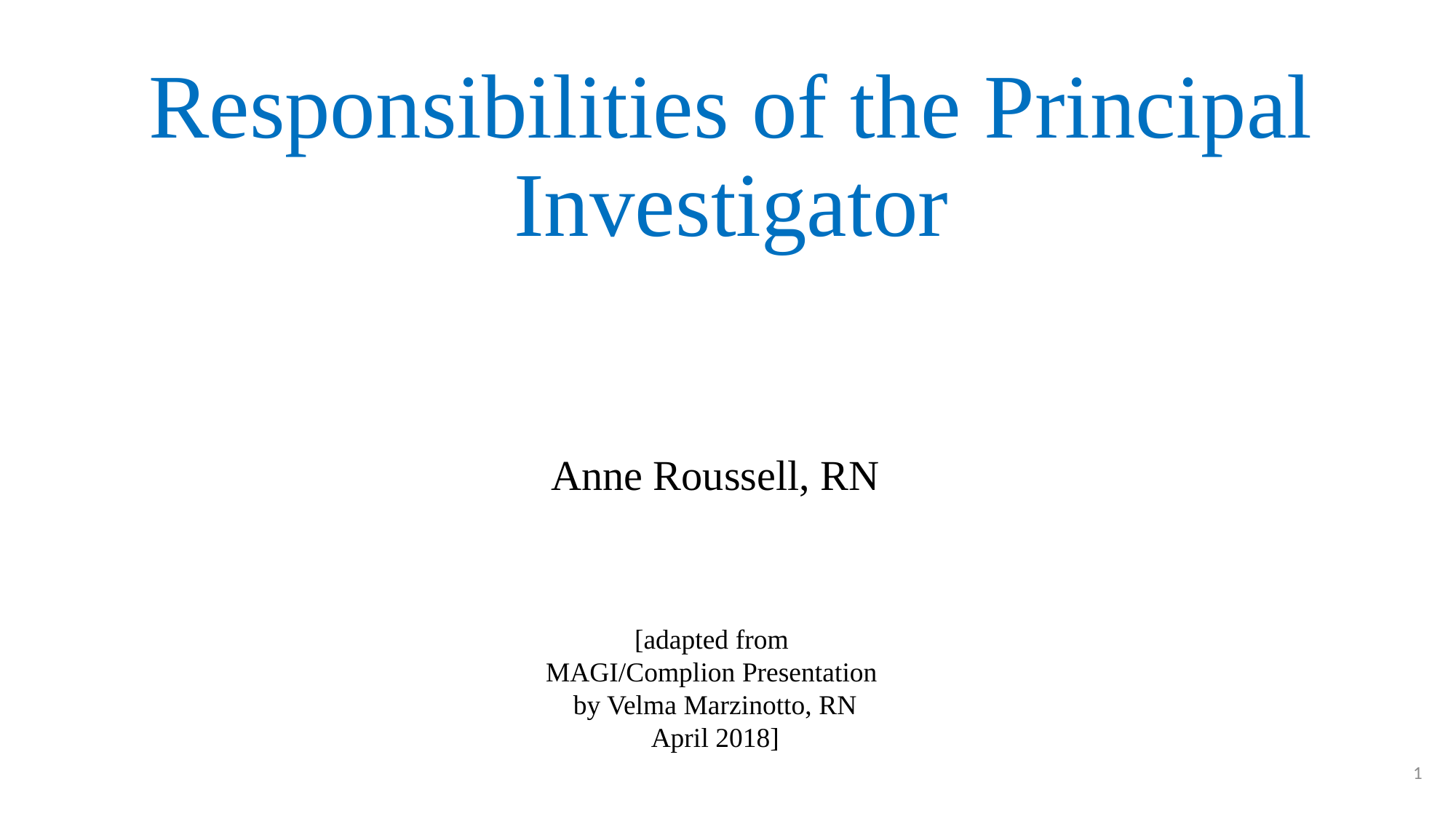

# Responsibilities of the Principal Investigator

Anne Roussell, RN

[adapted from
MAGI/Complion Presentation
by Velma Marzinotto, RN
April 2018]
1